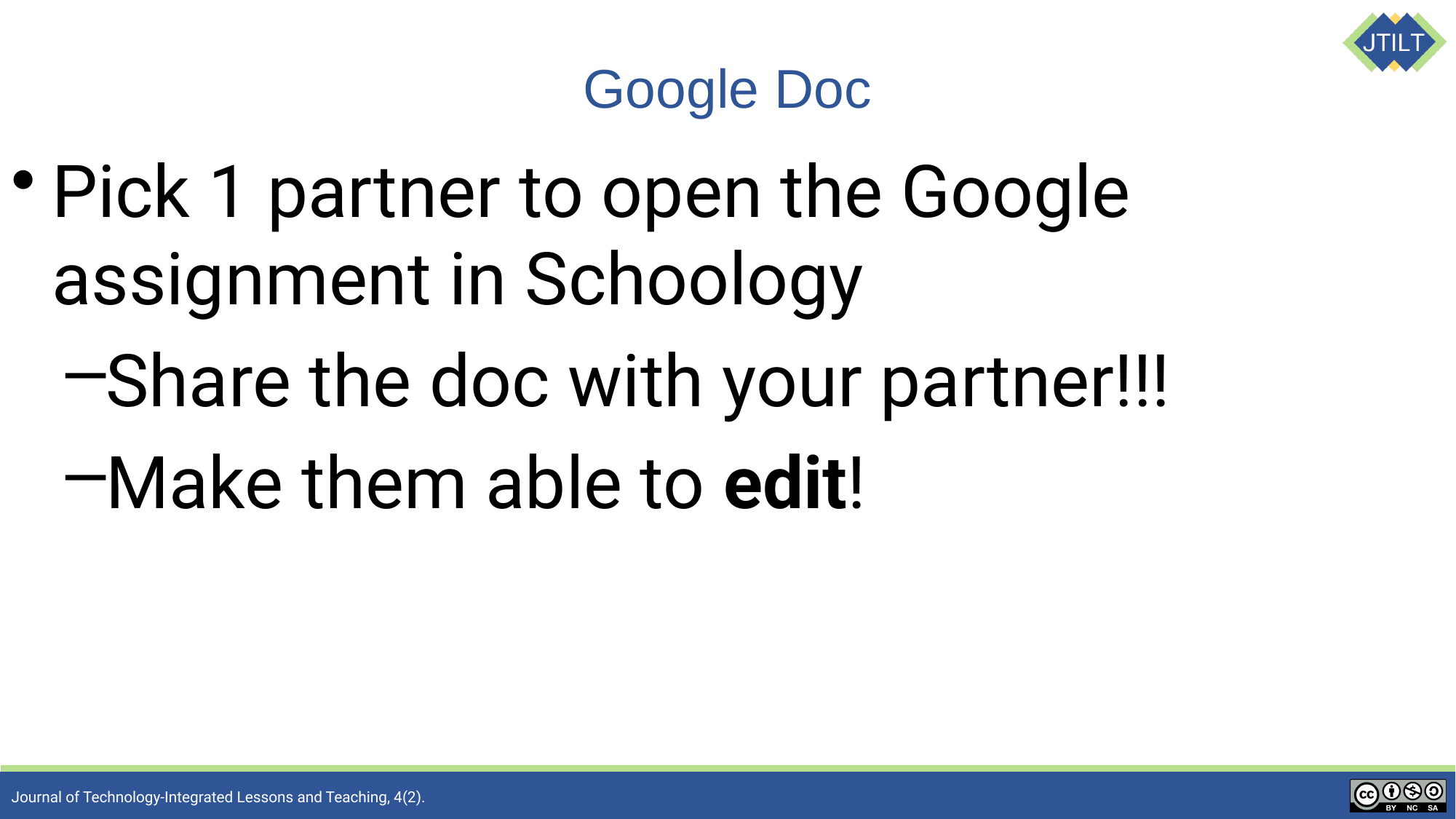

# Google Doc
Pick 1 partner to open the Google assignment in Schoology
Share the doc with your partner!!!
Make them able to edit!